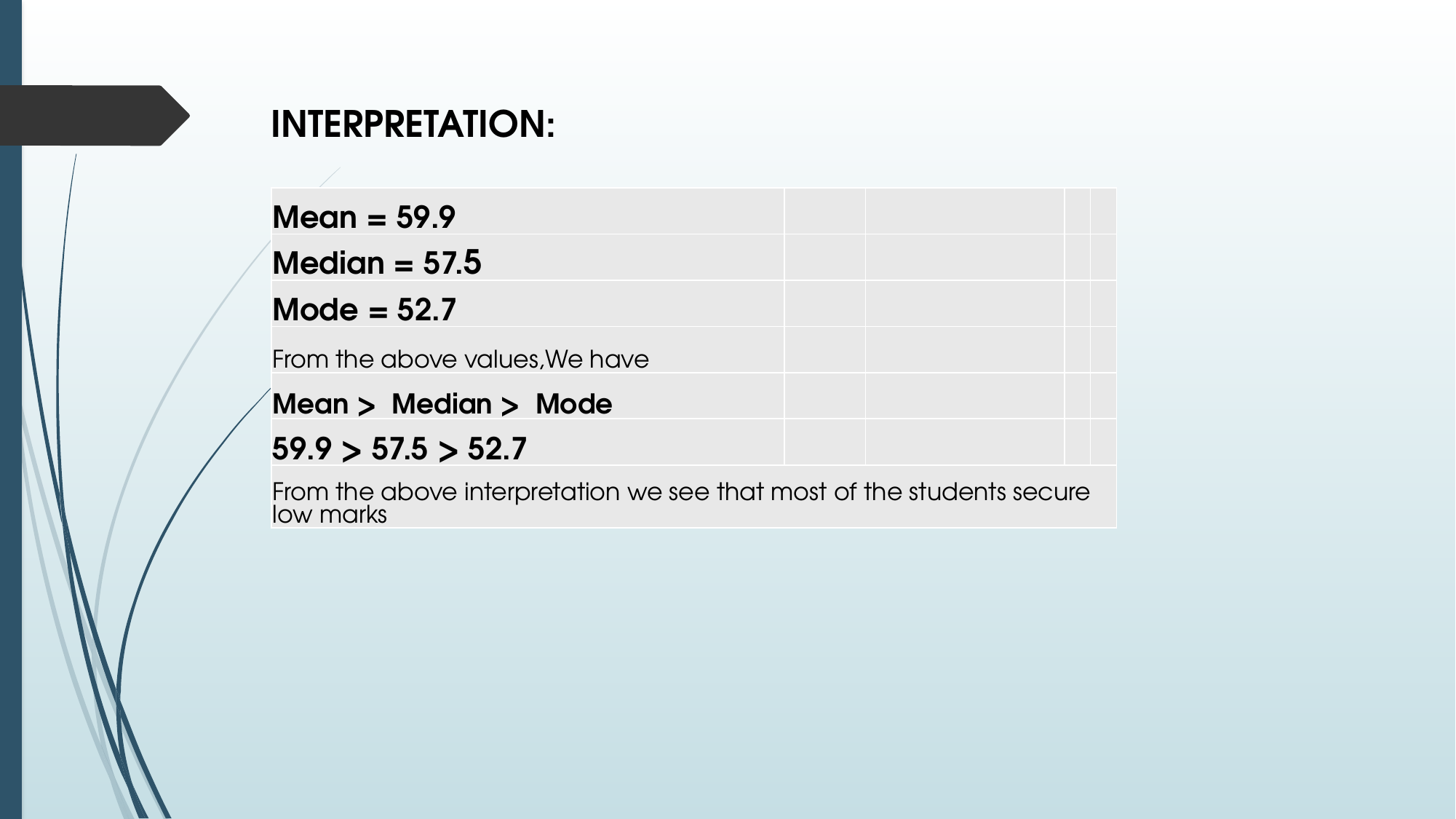

INTERPRETATION:
| Mean = 59.9 |  |  |  |  |
| --- | --- | --- | --- | --- |
| Median = 57.5 |  |  |  |  |
| Mode = 52.7 |  |  |  |  |
| From the above values,We have |  |  |  |  |
| Mean > Median > Mode |  |  |  |  |
| 59.9 > 57.5 > 52.7 |  |  |  |  |
| From the above interpretation we see that most of the students secure low marks |  |  |  |  |